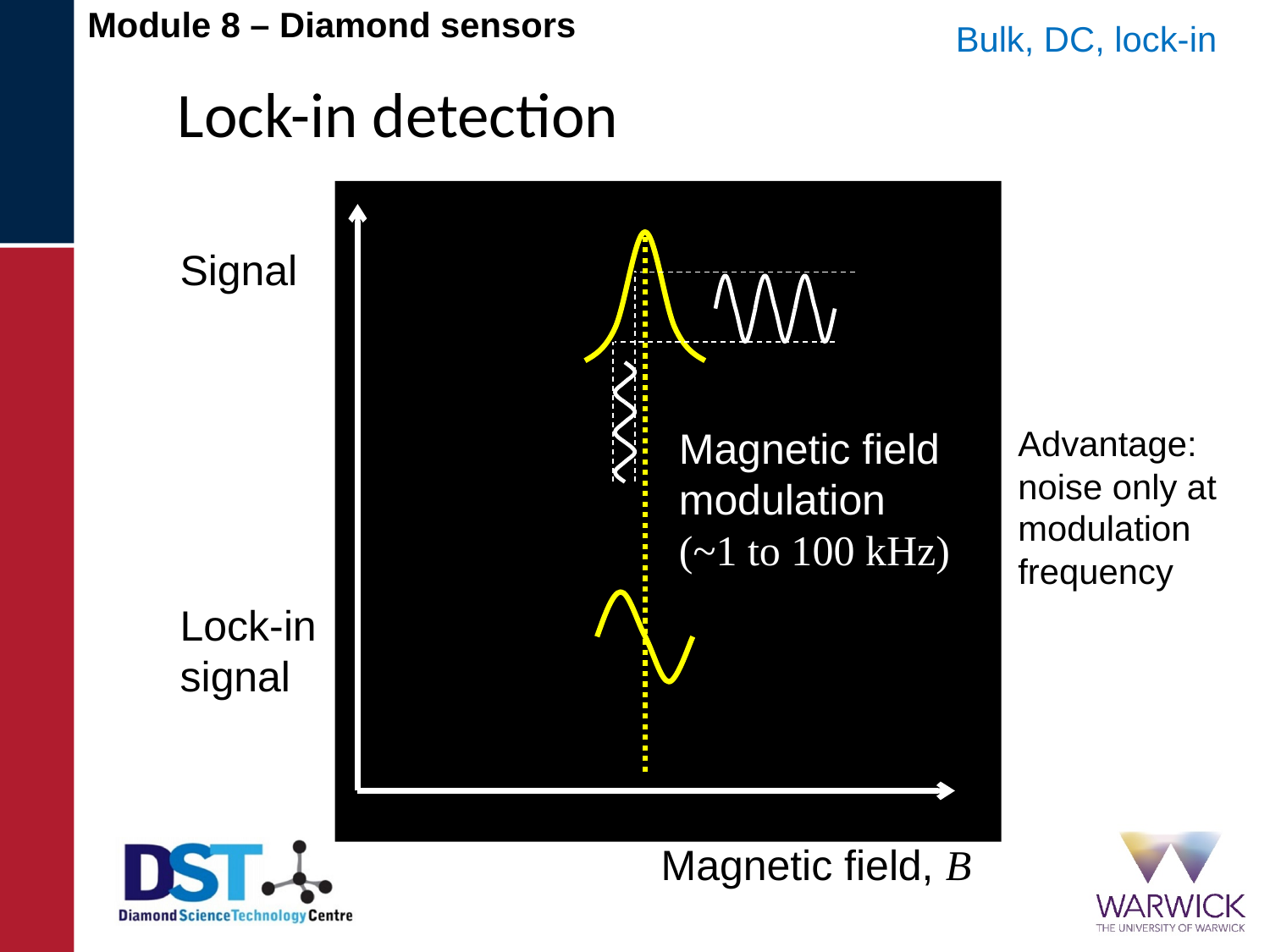

Bulk, DC, lock-in
Lock-in detection

Signal

Lock-in signal

Advantage: noise only at
modulation frequency
Magnetic field modulation
(~1 to 100 kHz)

Magnetic field, B